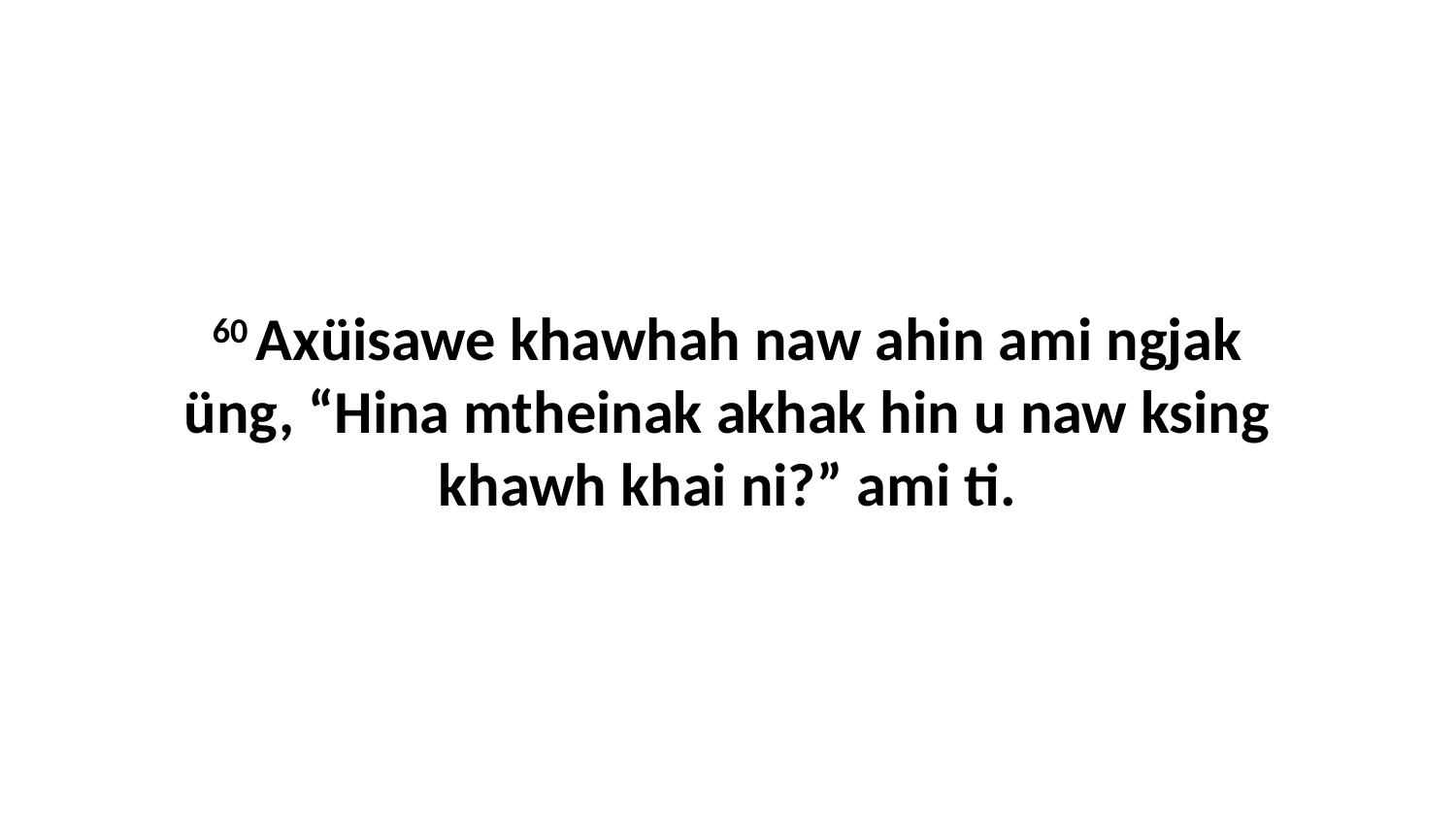

60 Axüisawe khawhah naw ahin ami ngjak üng, “Hina mtheinak akhak hin u naw ksing khawh khai ni?” ami ti.